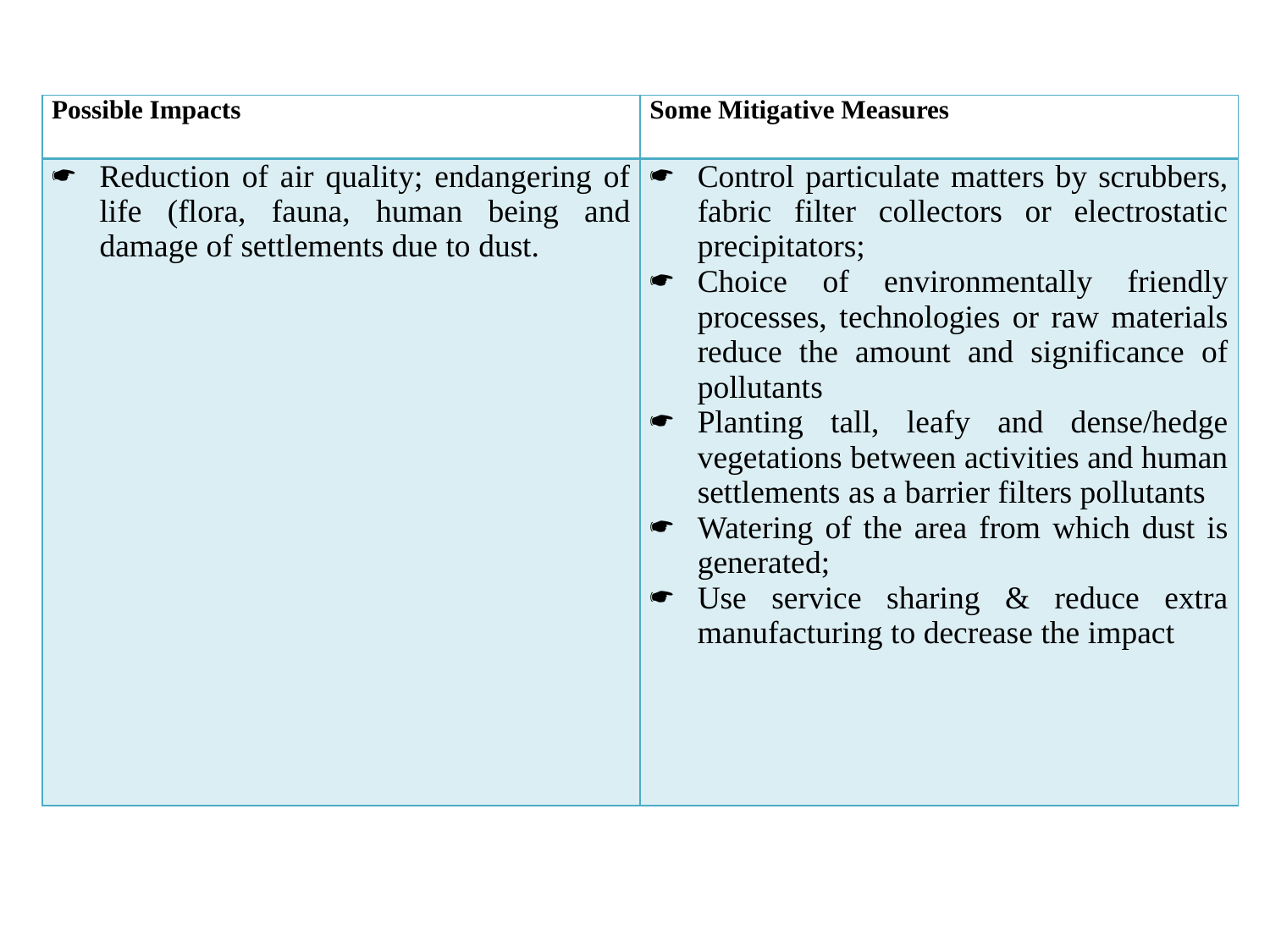

| Possible Impacts | Some Mitigative Measures |
| --- | --- |
| Reduction of air quality; endangering of life (flora, fauna, human being and damage of settlements due to dust. | Control particulate matters by scrubbers, fabric filter collectors or electrostatic precipitators; Choice of environmentally friendly processes, technologies or raw materials reduce the amount and significance of pollutants Planting tall, leafy and dense/hedge vegetations between activities and human settlements as a barrier filters pollutants Watering of the area from which dust is generated; Use service sharing & reduce extra manufacturing to decrease the impact |